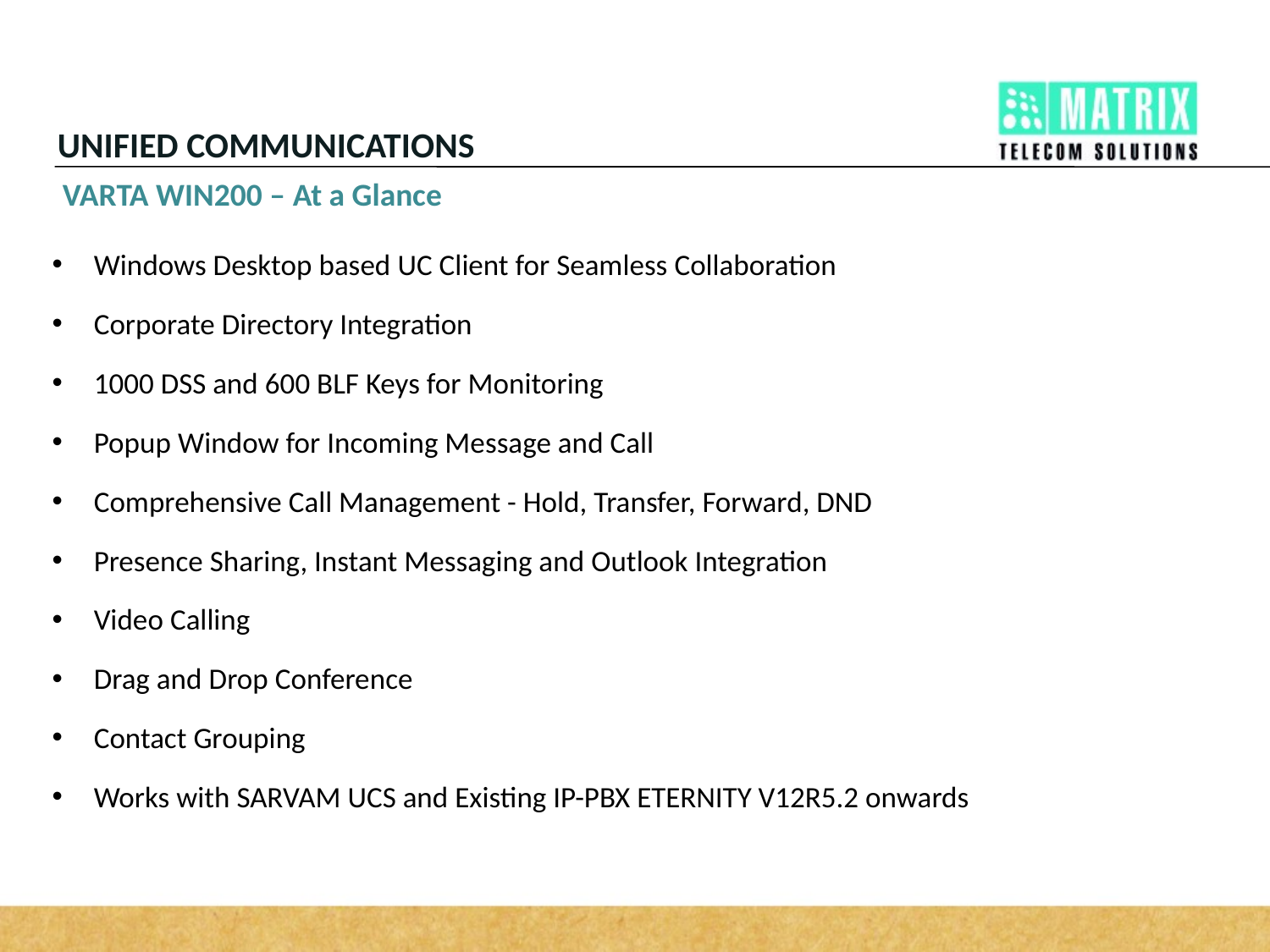

UNIFIED COMMUNICATIONS
VARTA WIN200 – At a Glance
Windows Desktop based UC Client for Seamless Collaboration
Corporate Directory Integration
1000 DSS and 600 BLF Keys for Monitoring
Popup Window for Incoming Message and Call
Comprehensive Call Management - Hold, Transfer, Forward, DND
Presence Sharing, Instant Messaging and Outlook Integration
Video Calling
Drag and Drop Conference
Contact Grouping
Works with SARVAM UCS and Existing IP-PBX ETERNITY V12R5.2 onwards